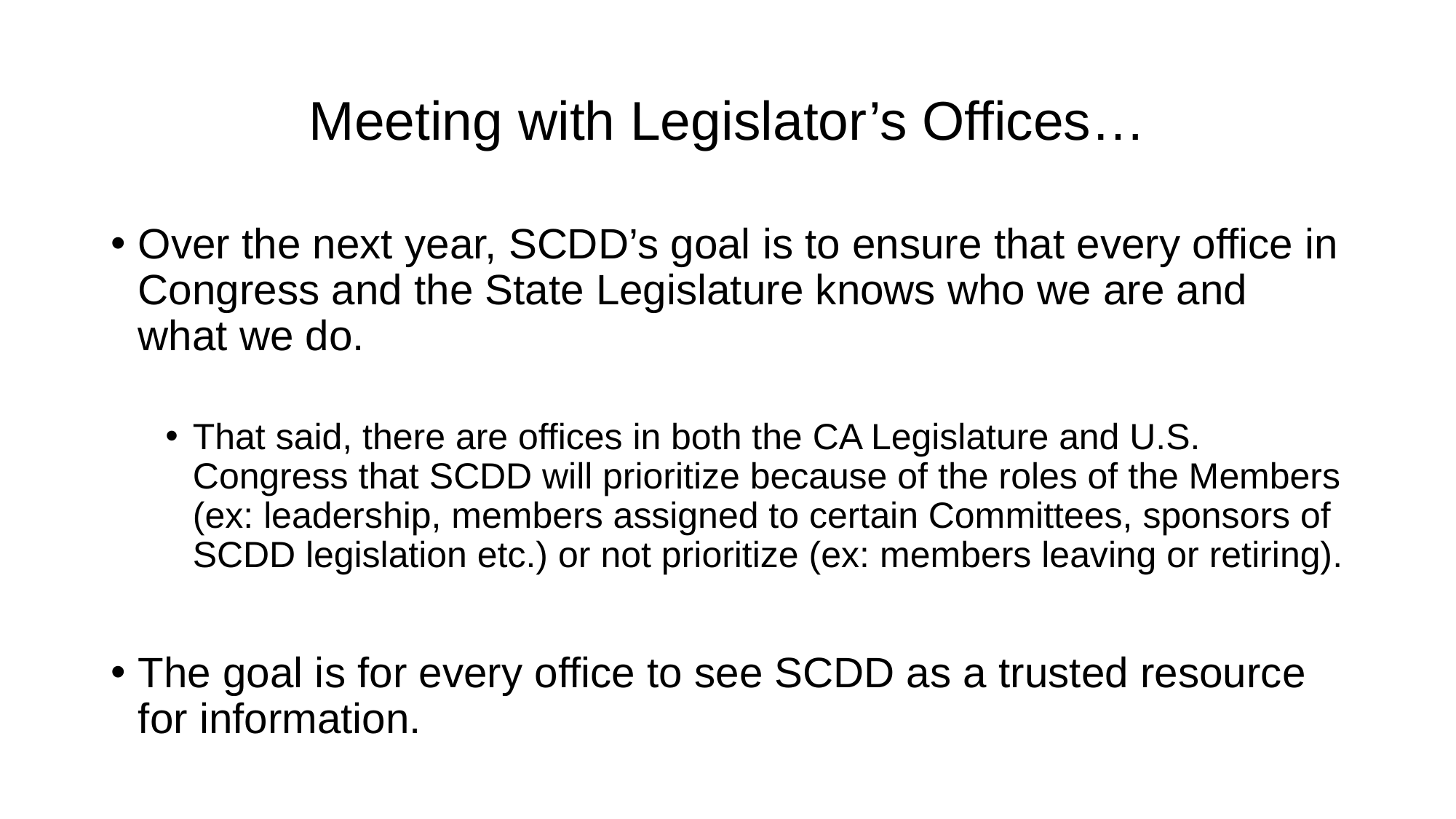

# Meeting with Legislator’s Offices…
Over the next year, SCDD’s goal is to ensure that every office in Congress and the State Legislature knows who we are and what we do.
That said, there are offices in both the CA Legislature and U.S. Congress that SCDD will prioritize because of the roles of the Members (ex: leadership, members assigned to certain Committees, sponsors of SCDD legislation etc.) or not prioritize (ex: members leaving or retiring).

The goal is for every office to see SCDD as a trusted resource for information.